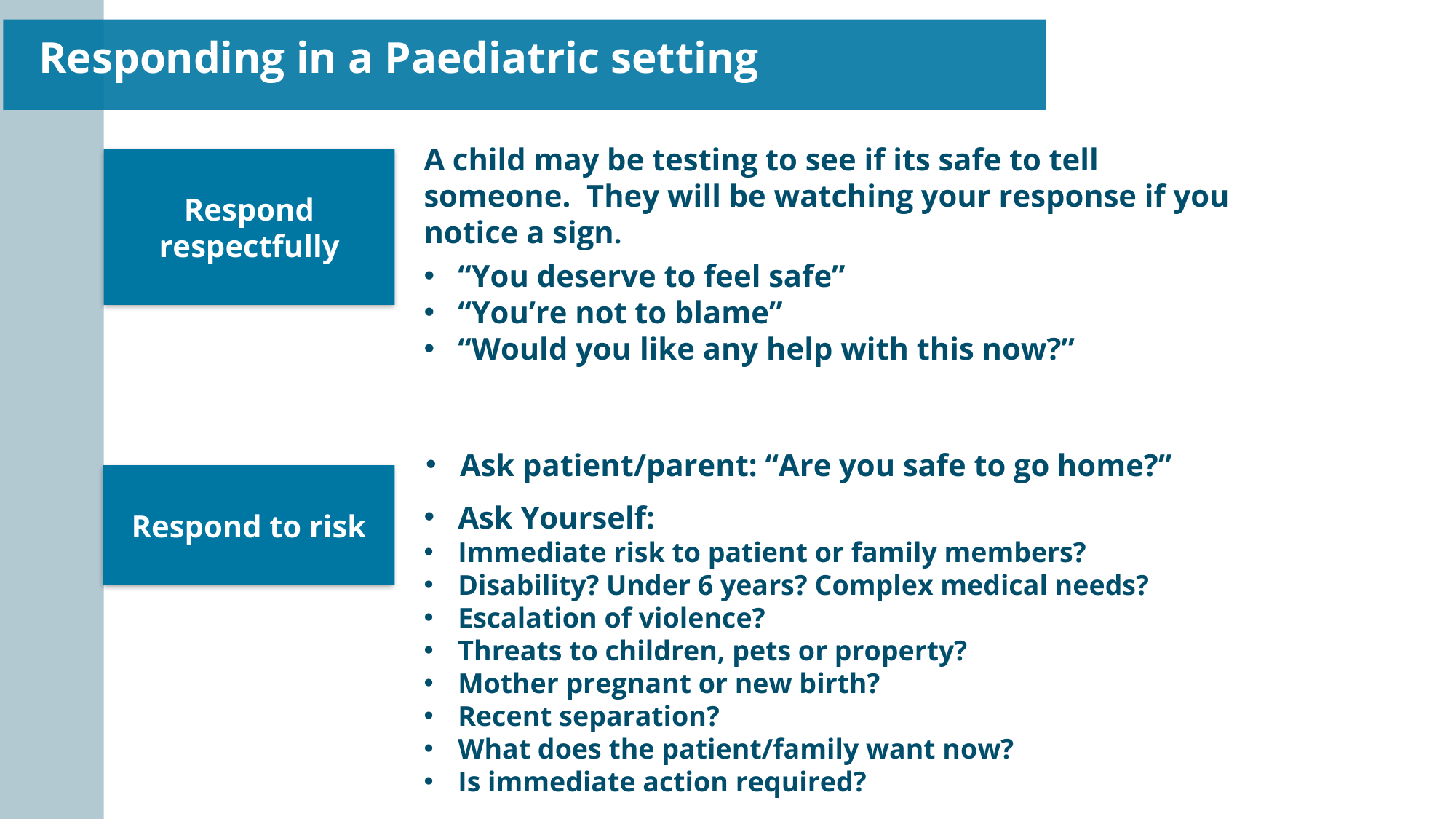

Responding in a Paediatric setting

A child may be testing to see if its safe to tell someone.  They will be watching your response if you notice a sign.

Respond respectfully

“You deserve to feel safe”
“You’re not to blame”
“Would you like any help with this now?”
Ask patient/parent: “Are you safe to go home?”

Respond to risk

Ask Yourself:
Immediate risk to patient or family members?
Disability? Under 6 years? Complex medical needs?
Escalation of violence?
Threats to children, pets or property?
Mother pregnant or new birth?
Recent separation?
What does the patient/family want now?
Is immediate action required?